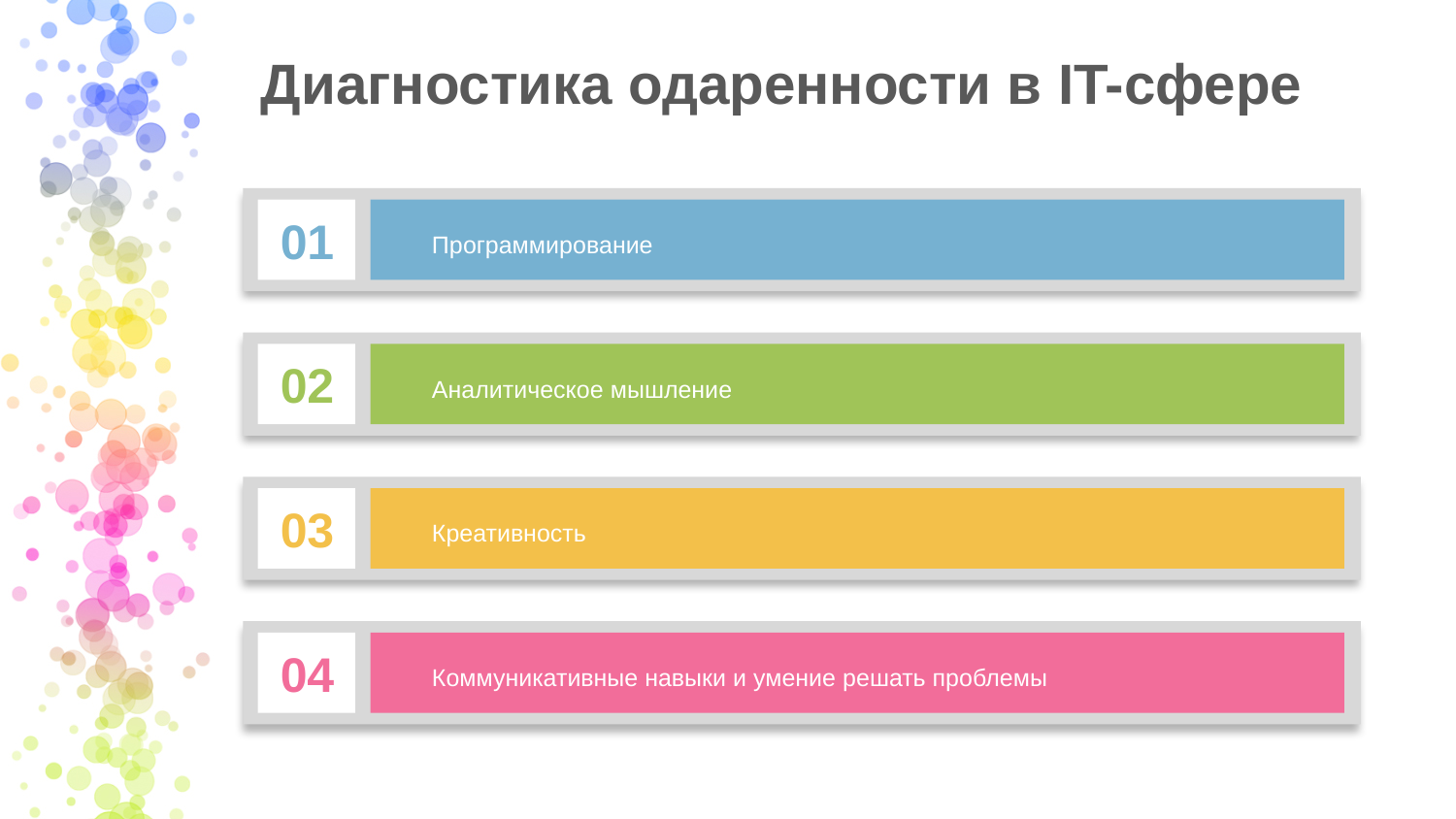

# Диагностика одаренности в IT-сфере

01
Программирование

02
Аналитическое мышление

03
Креативность

04
Коммуникативные навыки и умение решать проблемы